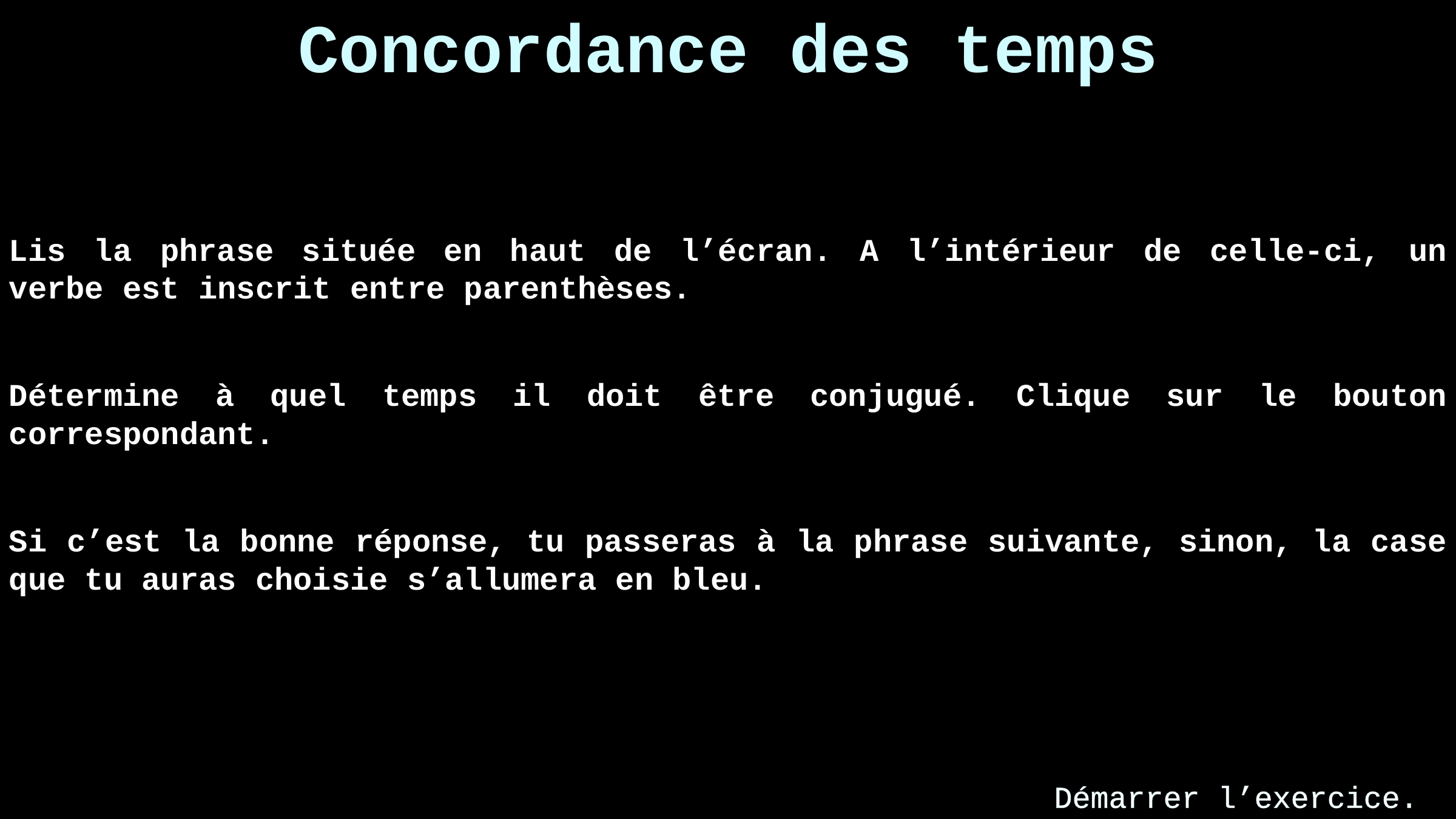

Concordance des temps

Lis la phrase située en haut de l’écran. A l’intérieur de celle-ci, un verbe est inscrit entre parenthèses.

Détermine à quel temps il doit être conjugué. Clique sur le bouton correspondant.

Si c’est la bonne réponse, tu passeras à la phrase suivante, sinon, la case que tu auras choisie s’allumera en bleu.
Démarrer l’exercice.